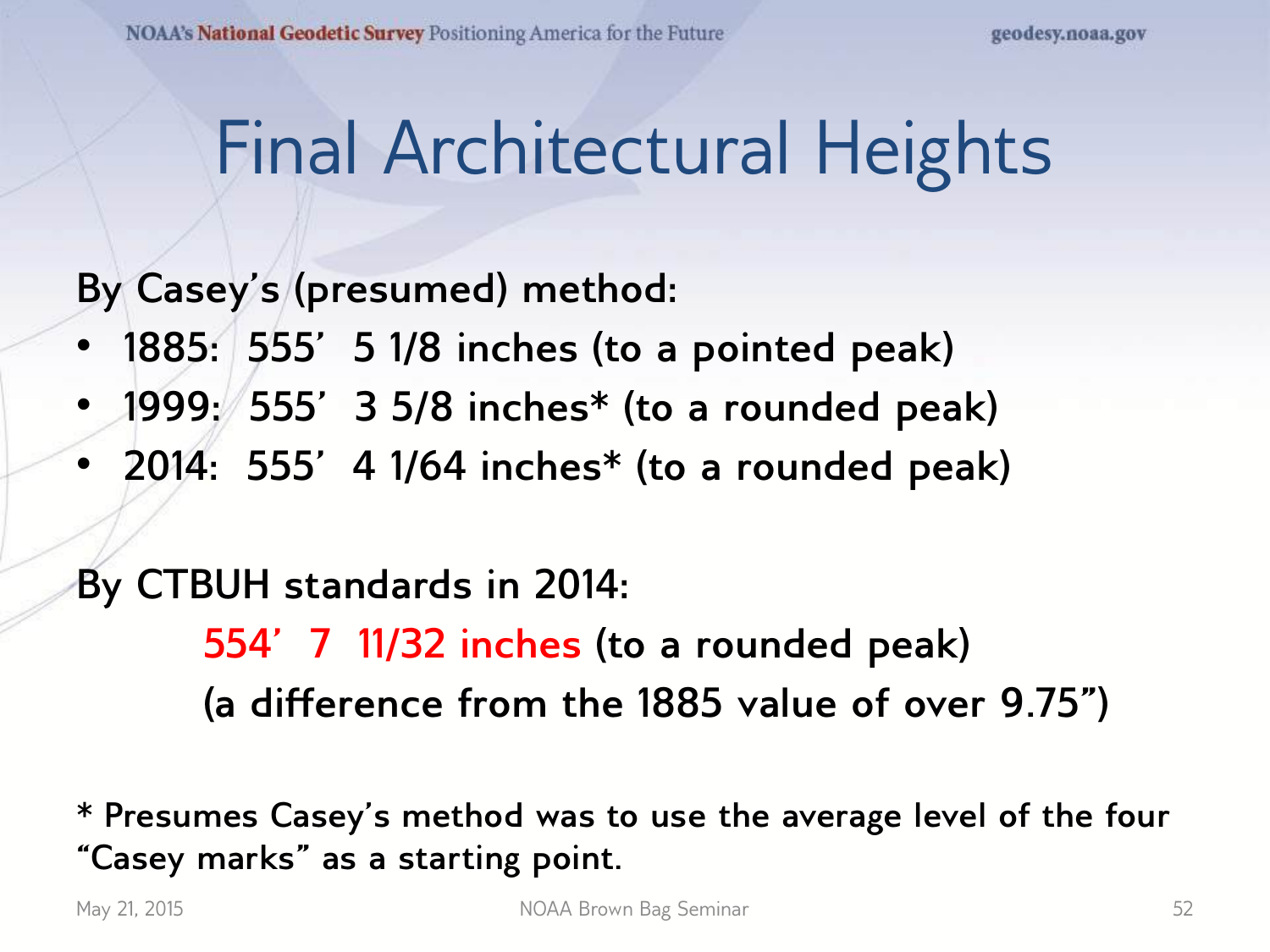

# Final Architectural Heights
By Casey’s (presumed) method:
1885:  555’  5 1/8 inches (to a pointed peak)
1999:  555’  3 5/8 inches* (to a rounded peak)
2014:  555’  4 1/64 inches* (to a rounded peak)

By CTBUH standards in 2014:
	554’  7  11/32 inches (to a rounded peak)
	(a difference from the 1885 value of over 9.75”)

* Presumes Casey’s method was to use the average level of the four “Casey marks” as a starting point.
May 21, 2015
NOAA Brown Bag Seminar
52